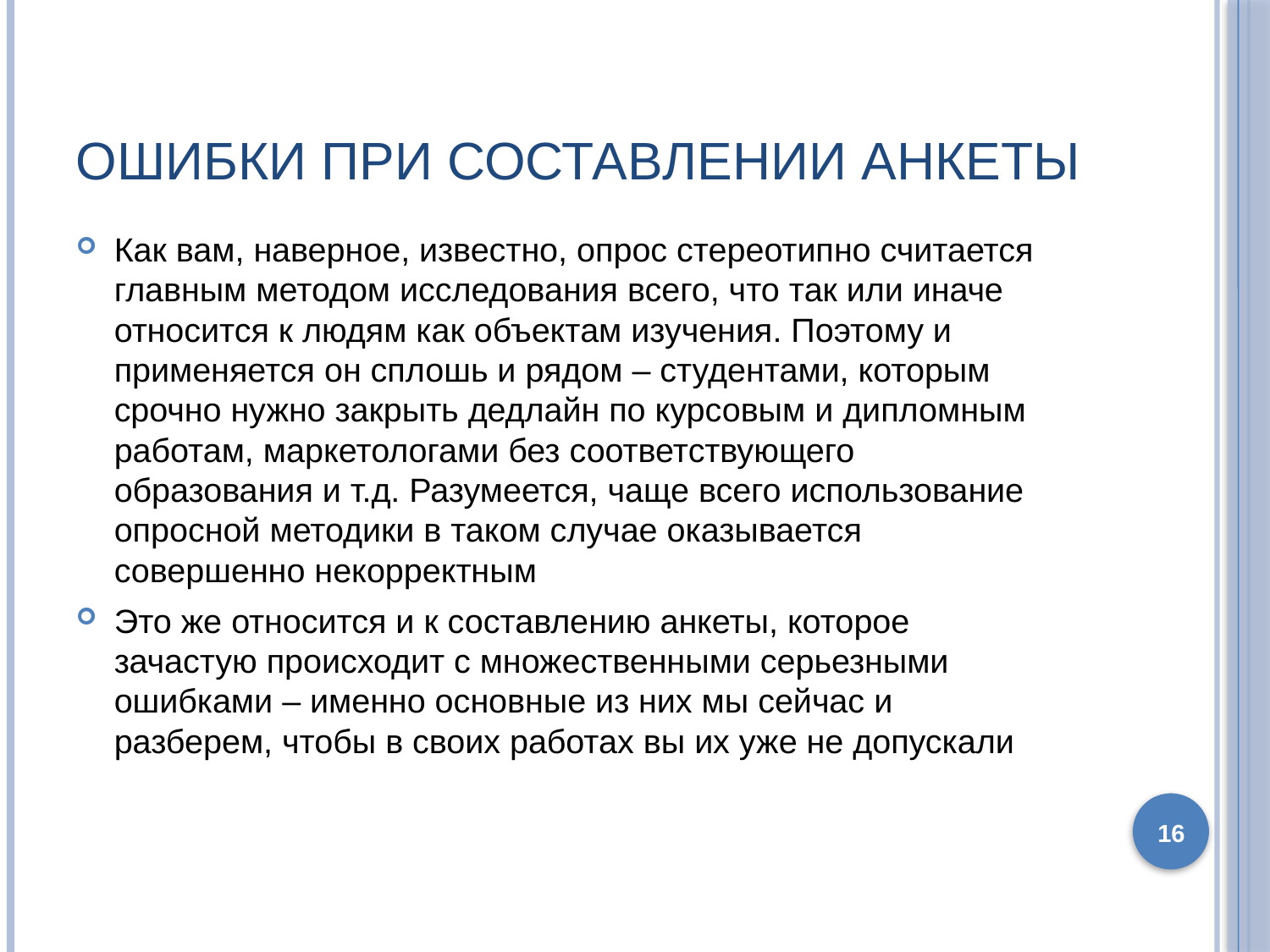

# Ошибки при составлении анкеты
Как вам, наверное, известно, опрос стереотипно считается главным методом исследования всего, что так или иначе относится к людям как объектам изучения. Поэтому и применяется он сплошь и рядом – студентами, которым срочно нужно закрыть дедлайн по курсовым и дипломным работам, маркетологами без соответствующего образования и т.д. Разумеется, чаще всего использование опросной методики в таком случае оказывается совершенно некорректным
Это же относится и к составлению анкеты, которое зачастую происходит с множественными серьезными ошибками – именно основные из них мы сейчас и разберем, чтобы в своих работах вы их уже не допускали
16